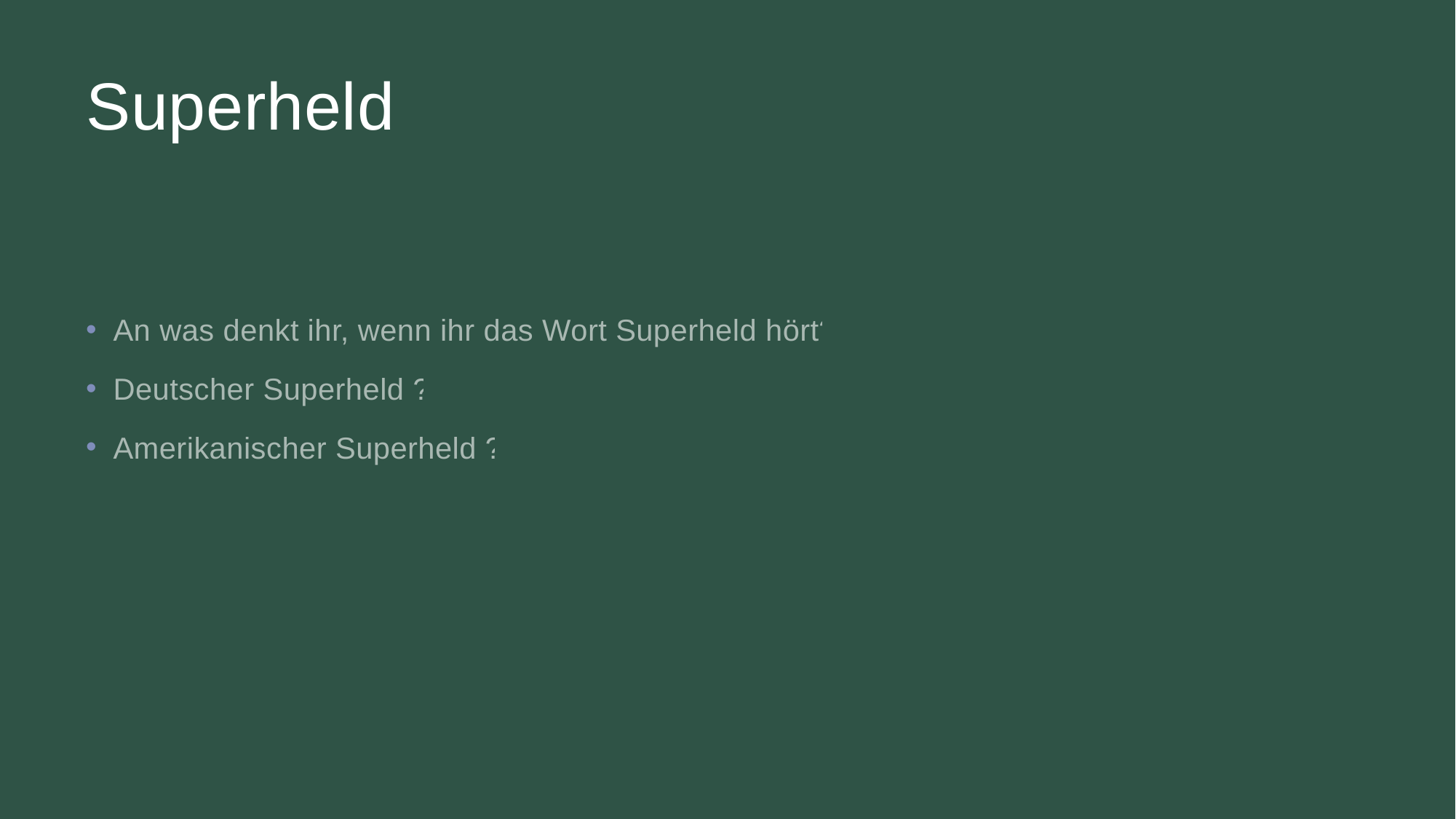

# Superheld
An was denkt ihr, wenn ihr das Wort Superheld hört?
Deutscher Superheld ?
Amerikanischer Superheld ?